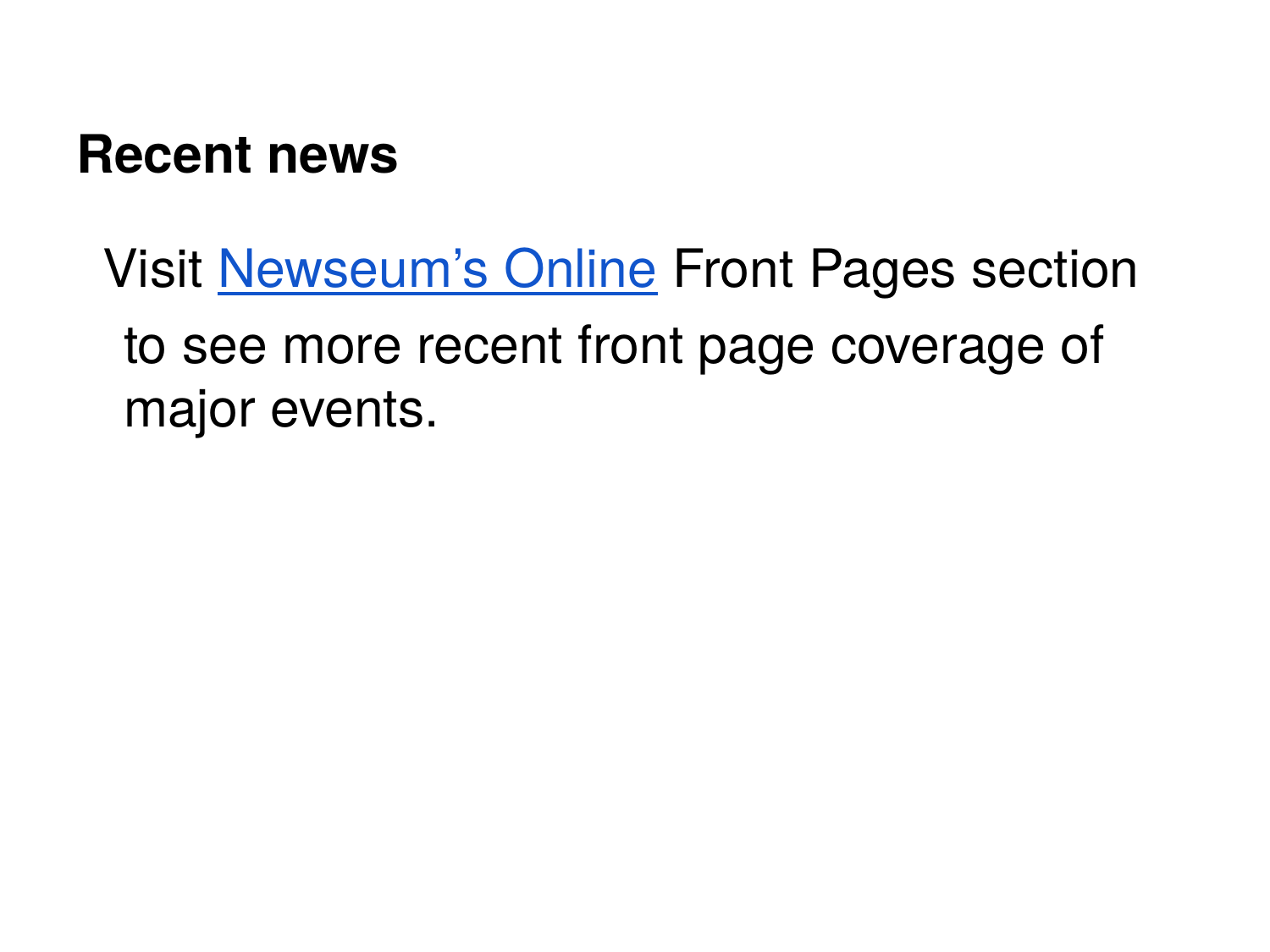

# Recent news
Visit Newseum’s Online Front Pages section to see more recent front page coverage of major events.